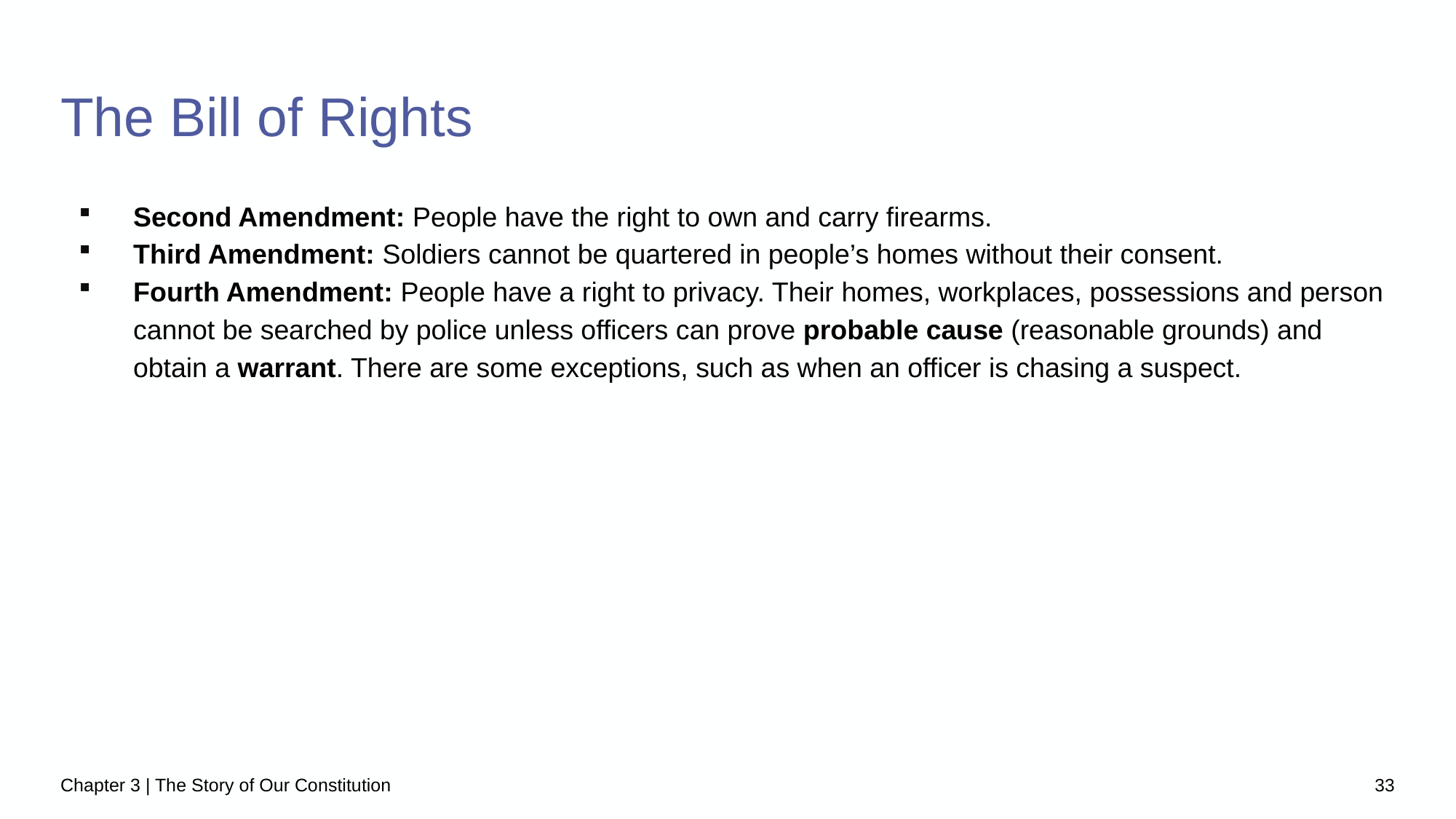

# The Bill of Rights
Second Amendment: People have the right to own and carry firearms.
Third Amendment: Soldiers cannot be quartered in people’s homes without their consent.
Fourth Amendment: People have a right to privacy. Their homes, workplaces, possessions and person cannot be searched by police unless officers can prove probable cause (reasonable grounds) and obtain a warrant. There are some exceptions, such as when an officer is chasing a suspect.
Chapter 3 | The Story of Our Constitution
33